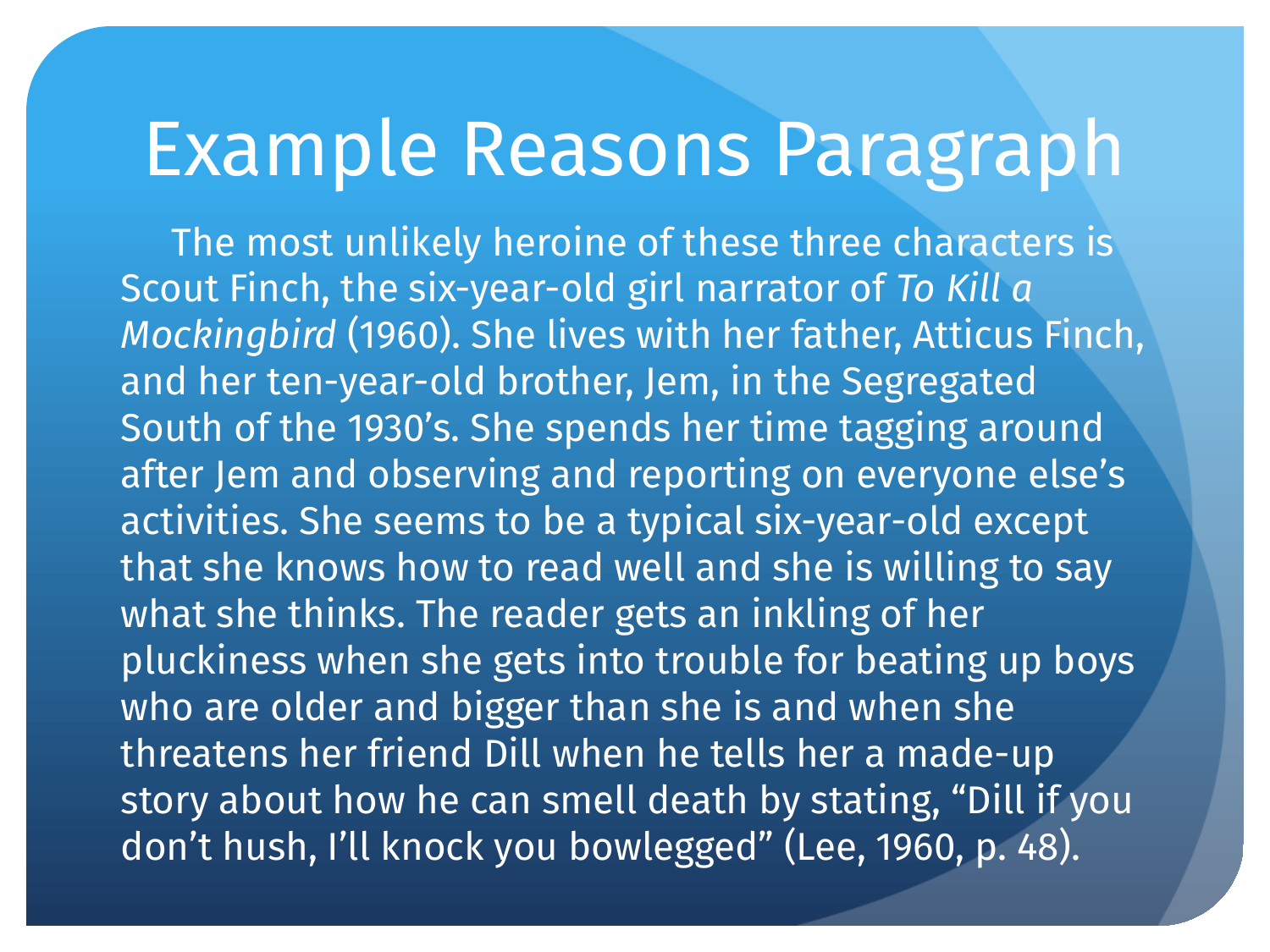

# Example Reasons Paragraph
     The most unlikely heroine of these three characters is Scout Finch, the six-year-old girl narrator of To Kill a Mockingbird (1960). She lives with her father, Atticus Finch, and her ten-year-old brother, Jem, in the Segregated South of the 1930’s. She spends her time tagging around after Jem and observing and reporting on everyone else’s activities. She seems to be a typical six-year-old except that she knows how to read well and she is willing to say what she thinks. The reader gets an inkling of her pluckiness when she gets into trouble for beating up boys who are older and bigger than she is and when she threatens her friend Dill when he tells her a made-up story about how he can smell death by stating, “Dill if you don’t hush, I’ll knock you bowlegged” (Lee, 1960, p. 48).